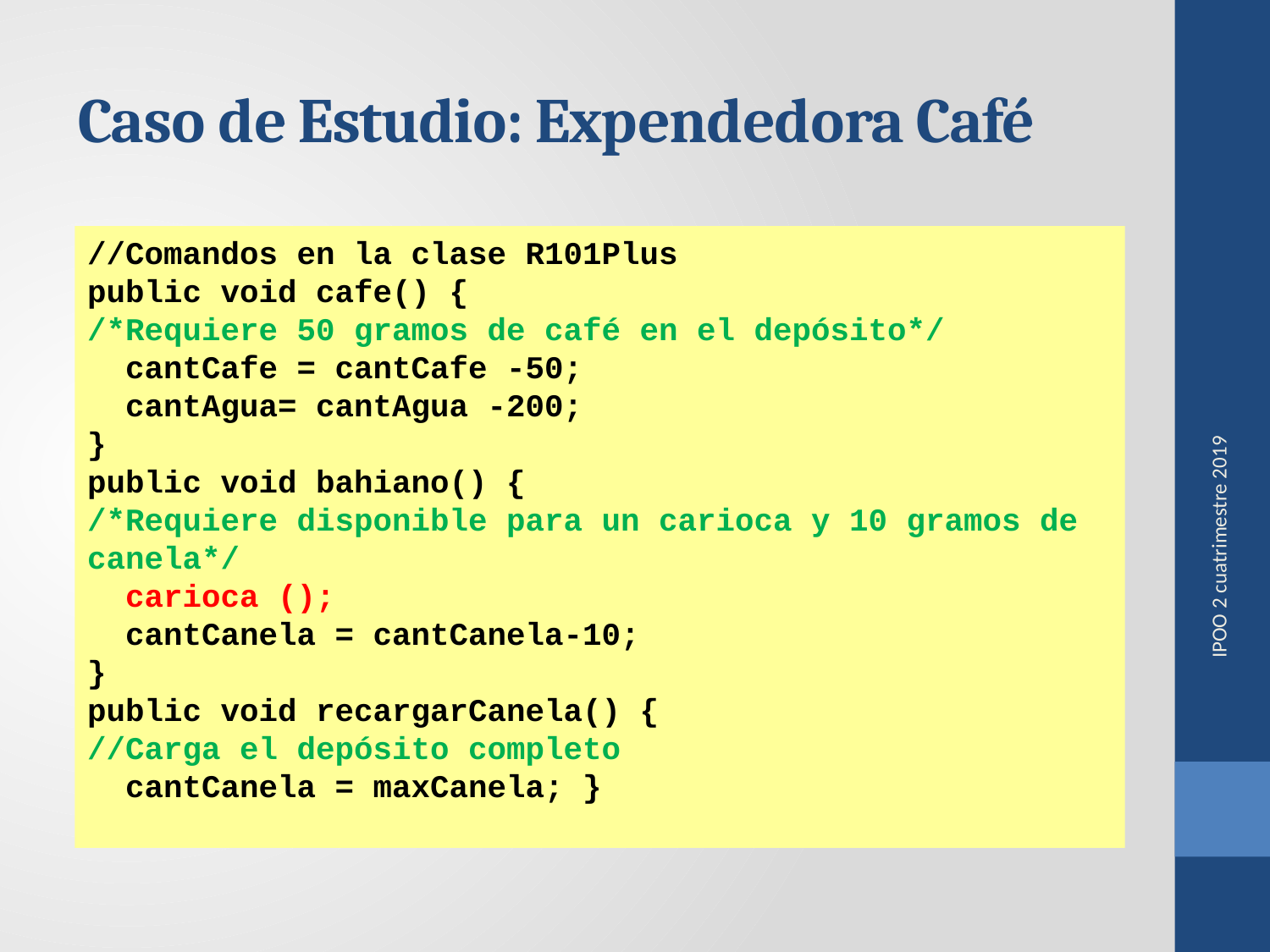

# Caso de Estudio: Expendedora Café
//Comandos en la clase R101Plus
public void cafe() {
/*Requiere 50 gramos de café en el depósito*/
  cantCafe = cantCafe -50;
  cantAgua= cantAgua -200;
}
public void bahiano() {
/*Requiere disponible para un carioca y 10 gramos de canela*/
  carioca ();
  cantCanela = cantCanela-10;
}
public void recargarCanela() {
//Carga el depósito completo
  cantCanela = maxCanela; }

IPOO 2 cuatrimestre 2019